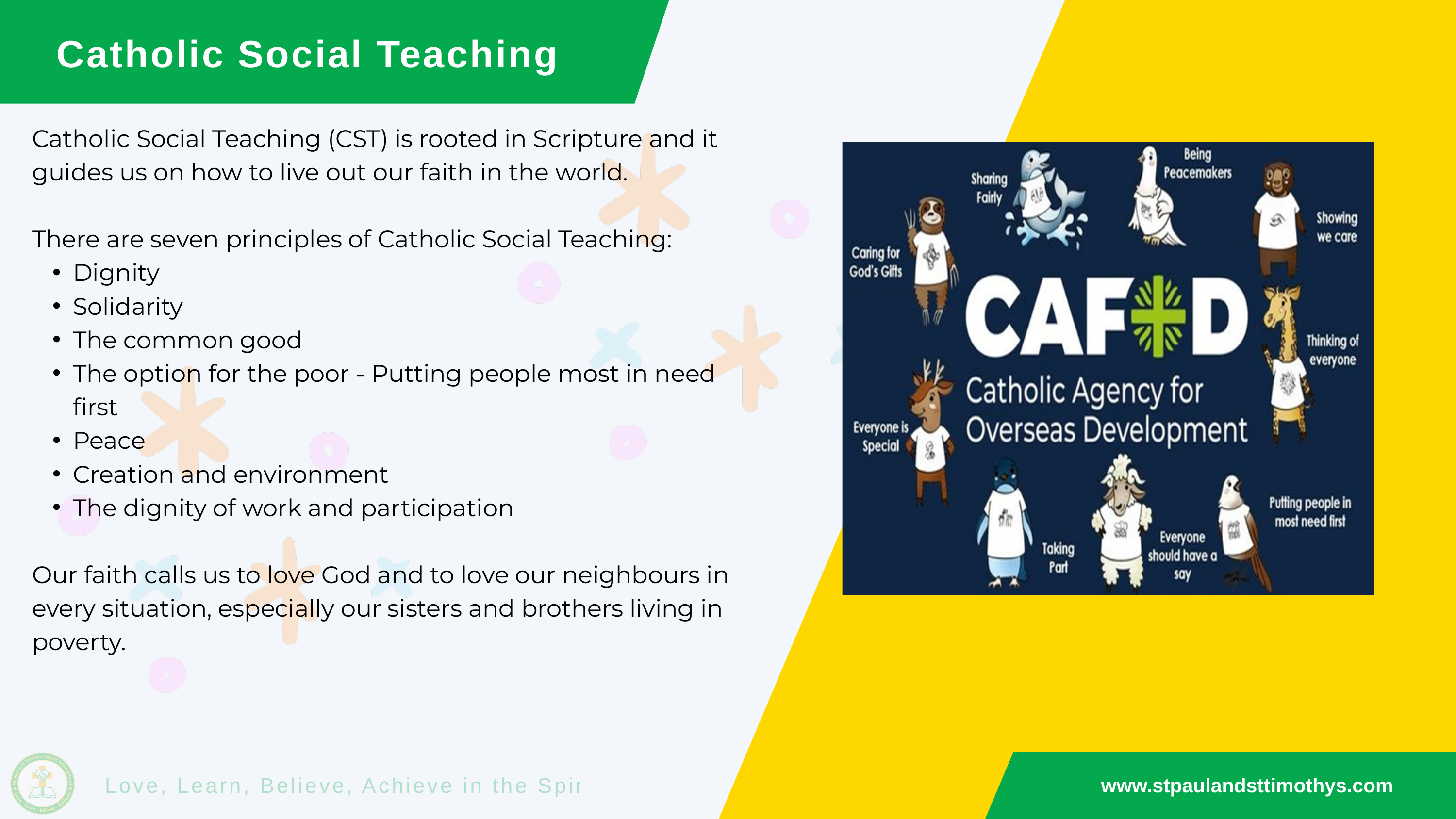

Catholic Social Teaching
Catholic Social Teaching (CST) is rooted in Scripture and it guides us on how to live out our faith in the world.

There are seven principles of Catholic Social Teaching:
Dignity
Solidarity
The common good
The option for the poor - Putting people most in need first
Peace
Creation and environment
The dignity of work and participation

Our faith calls us to love God and to love our neighbours in every situation, especially our sisters and brothers living in poverty.

www.stpaulandsttimothys.com
Love, Learn, Believe, Achieve in the Spirit of Jesus